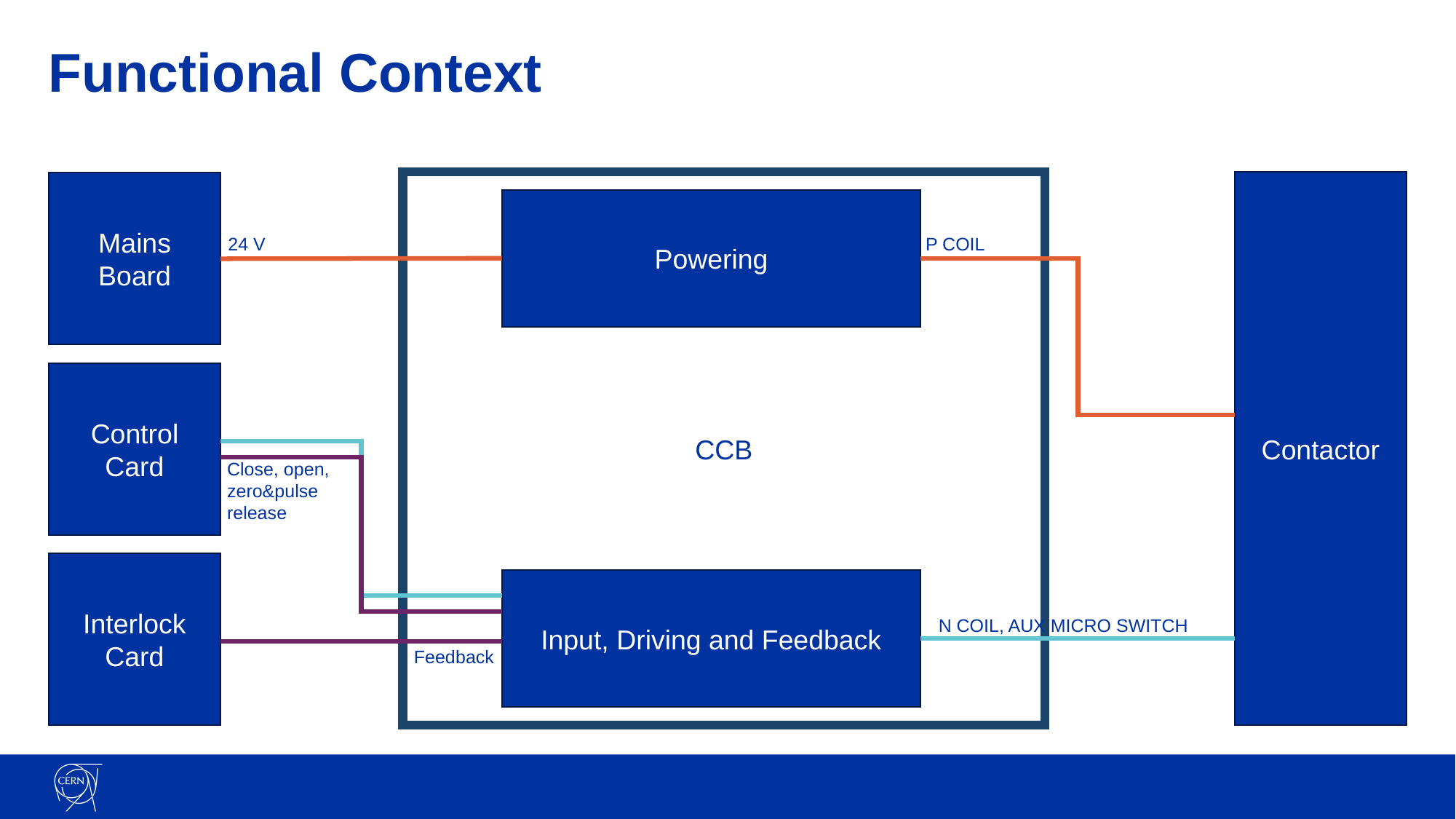

# Functional Context
CCB
Contactor
Mains Board
Powering
24 V
P COIL
Control Card
Close, open, zero&pulse release
Interlock Card
Input, Driving and Feedback
N COIL, AUX MICRO SWITCH
Feedback